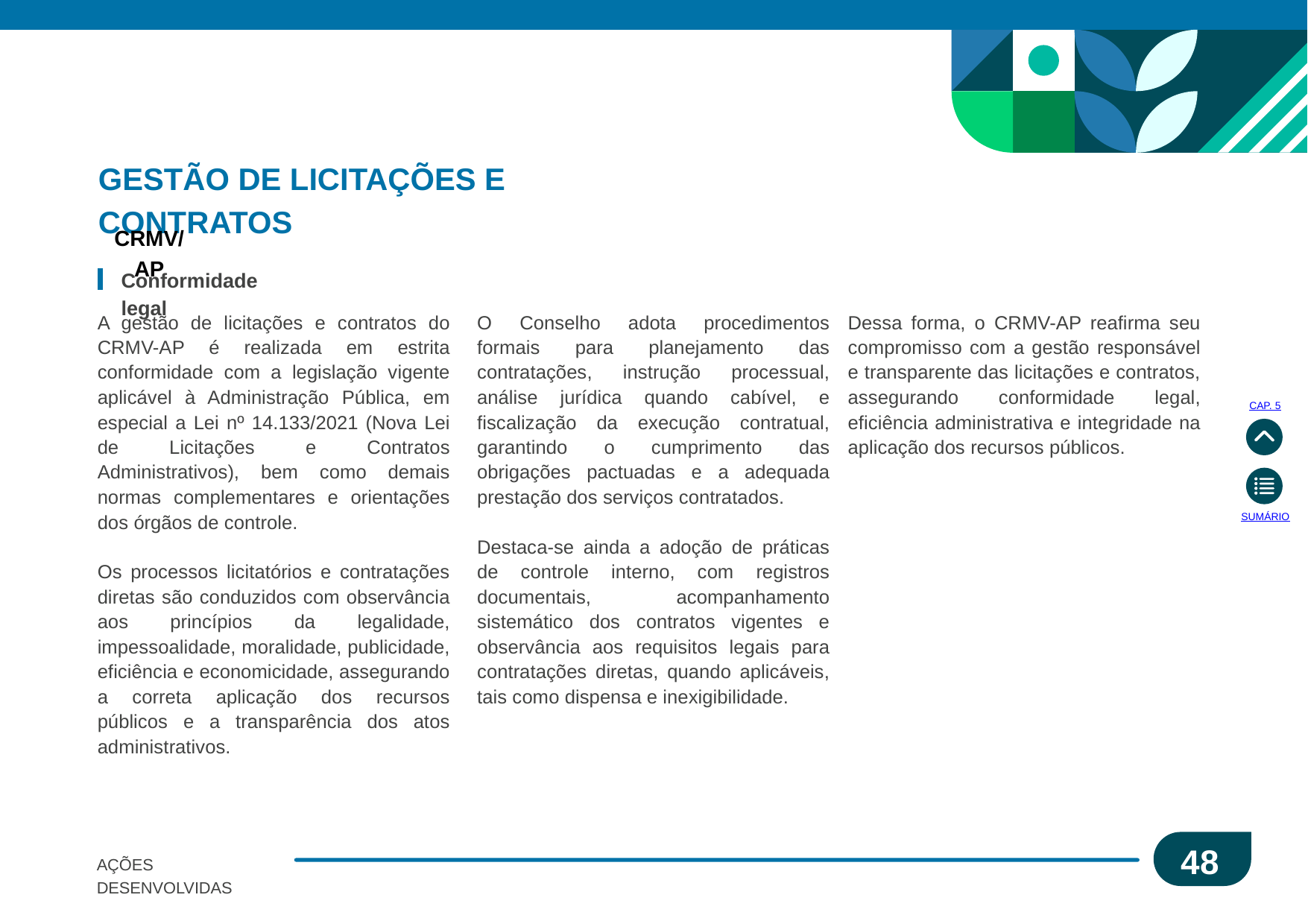

GESTÃO DE LICITAÇÕES E CONTRATOS
CRMV/AP
Conformidade legal

A gestão de licitações e contratos do CRMV-AP é realizada em estrita conformidade com a legislação vigente aplicável à Administração Pública, em especial a Lei nº 14.133/2021 (Nova Lei de Licitações e Contratos Administrativos), bem como demais normas complementares e orientações dos órgãos de controle.

Os processos licitatórios e contratações diretas são conduzidos com observância aos princípios da legalidade, impessoalidade, moralidade, publicidade, eficiência e economicidade, assegurando a correta aplicação dos recursos públicos e a transparência dos atos administrativos.

O Conselho adota procedimentos formais para planejamento das contratações, instrução processual, análise jurídica quando cabível, e fiscalização da execução contratual, garantindo o cumprimento das obrigações pactuadas e a adequada prestação dos serviços contratados.

Destaca-se ainda a adoção de práticas de controle interno, com registros documentais, acompanhamento sistemático dos contratos vigentes e observância aos requisitos legais para contratações diretas, quando aplicáveis, tais como dispensa e inexigibilidade.
Dessa forma, o CRMV-AP reafirma seu compromisso com a gestão responsável e transparente das licitações e contratos, assegurando conformidade legal, eficiência administrativa e integridade na aplicação dos recursos públicos.
CAP. 5

SUMÁRIO

48
AÇÕES DESENVOLVIDAS